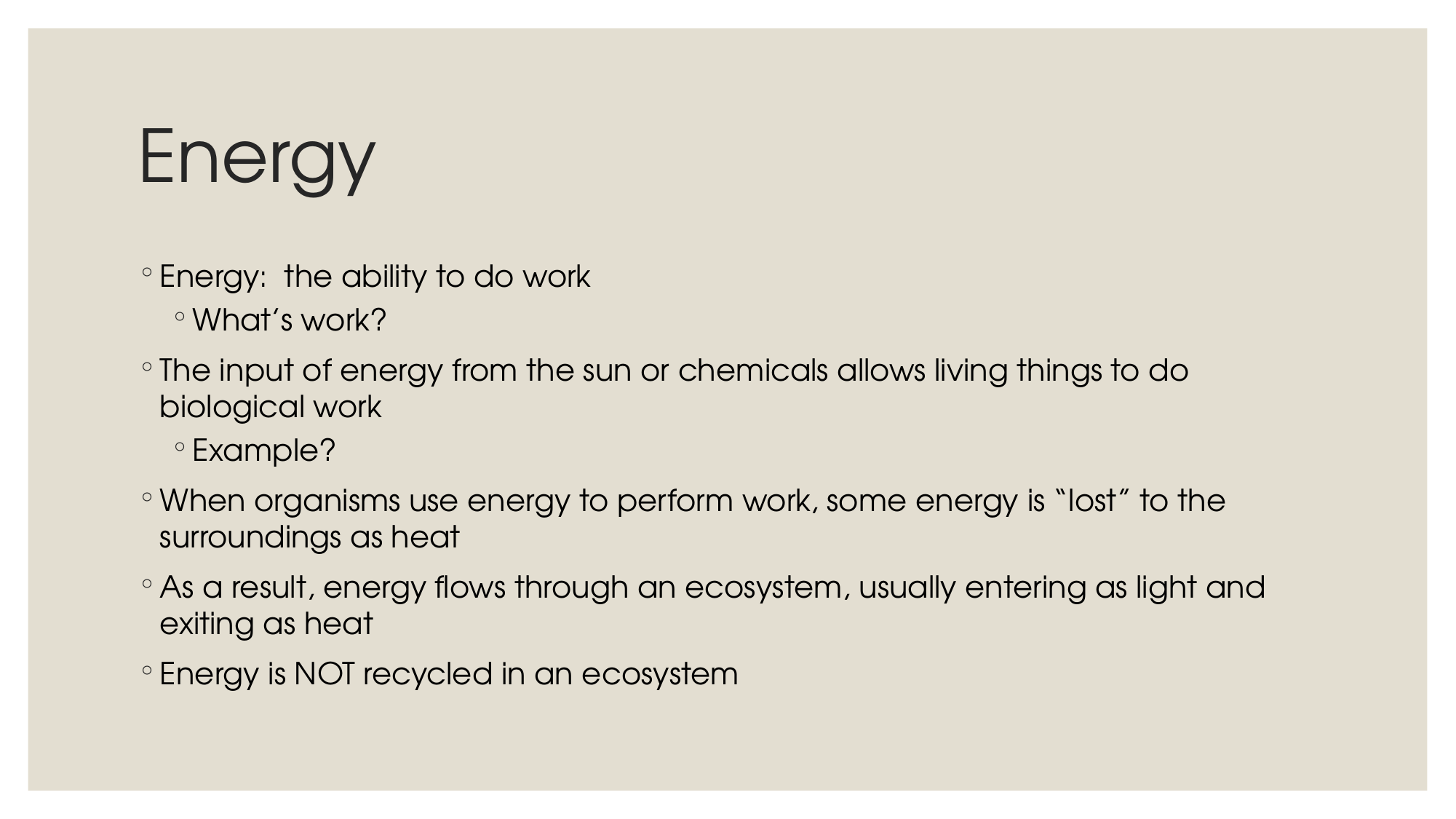

# Energy
Energy:  the ability to do work
What’s work?
The input of energy from the sun or chemicals allows living things to do biological work
Example?
When organisms use energy to perform work, some energy is “lost” to the surroundings as heat
As a result, energy flows through an ecosystem, usually entering as light and exiting as heat
Energy is NOT recycled in an ecosystem